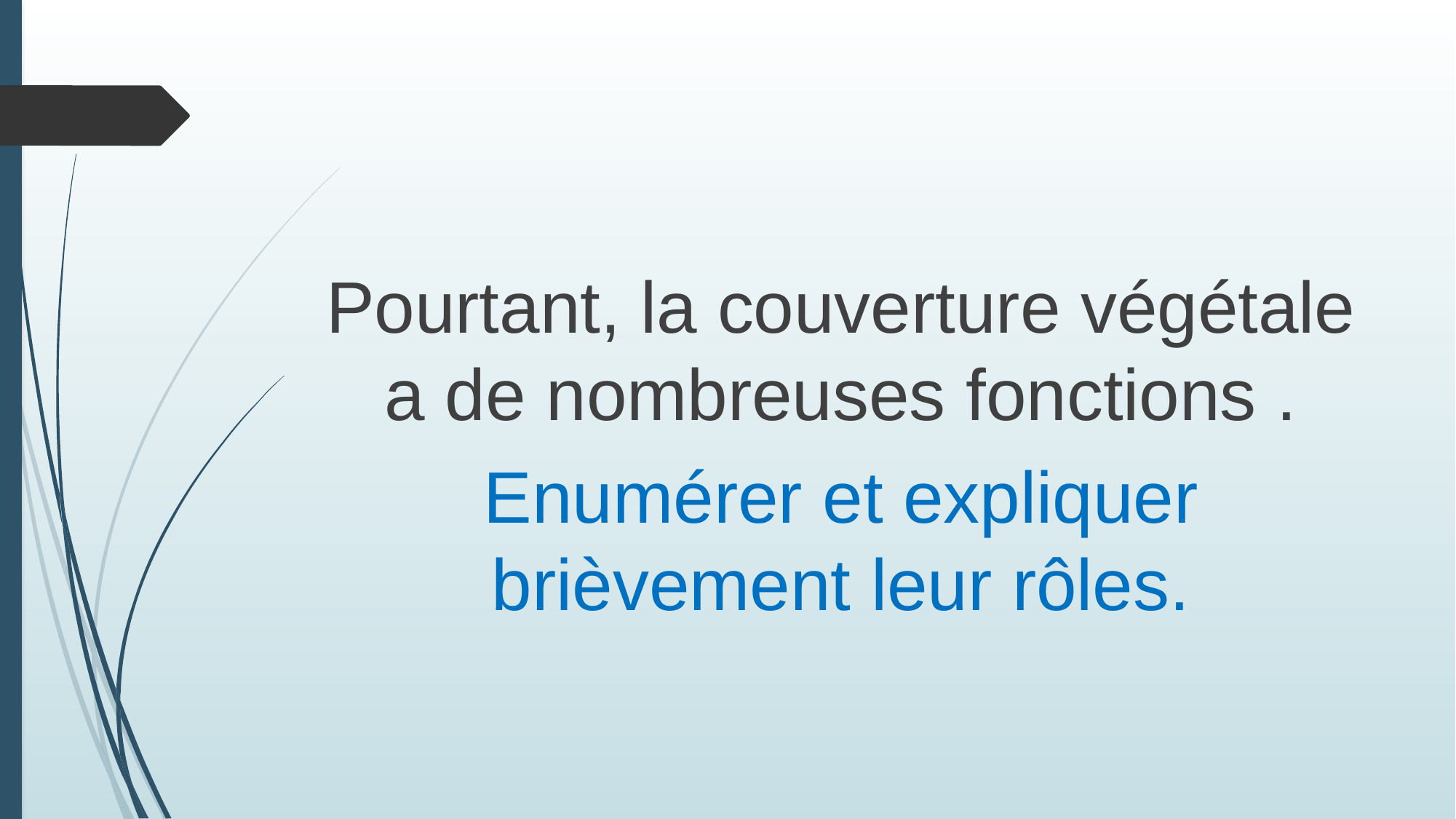

Pourtant, la couverture végétale a de nombreuses fonctions .
Enumérer et expliquer brièvement leur rôles.